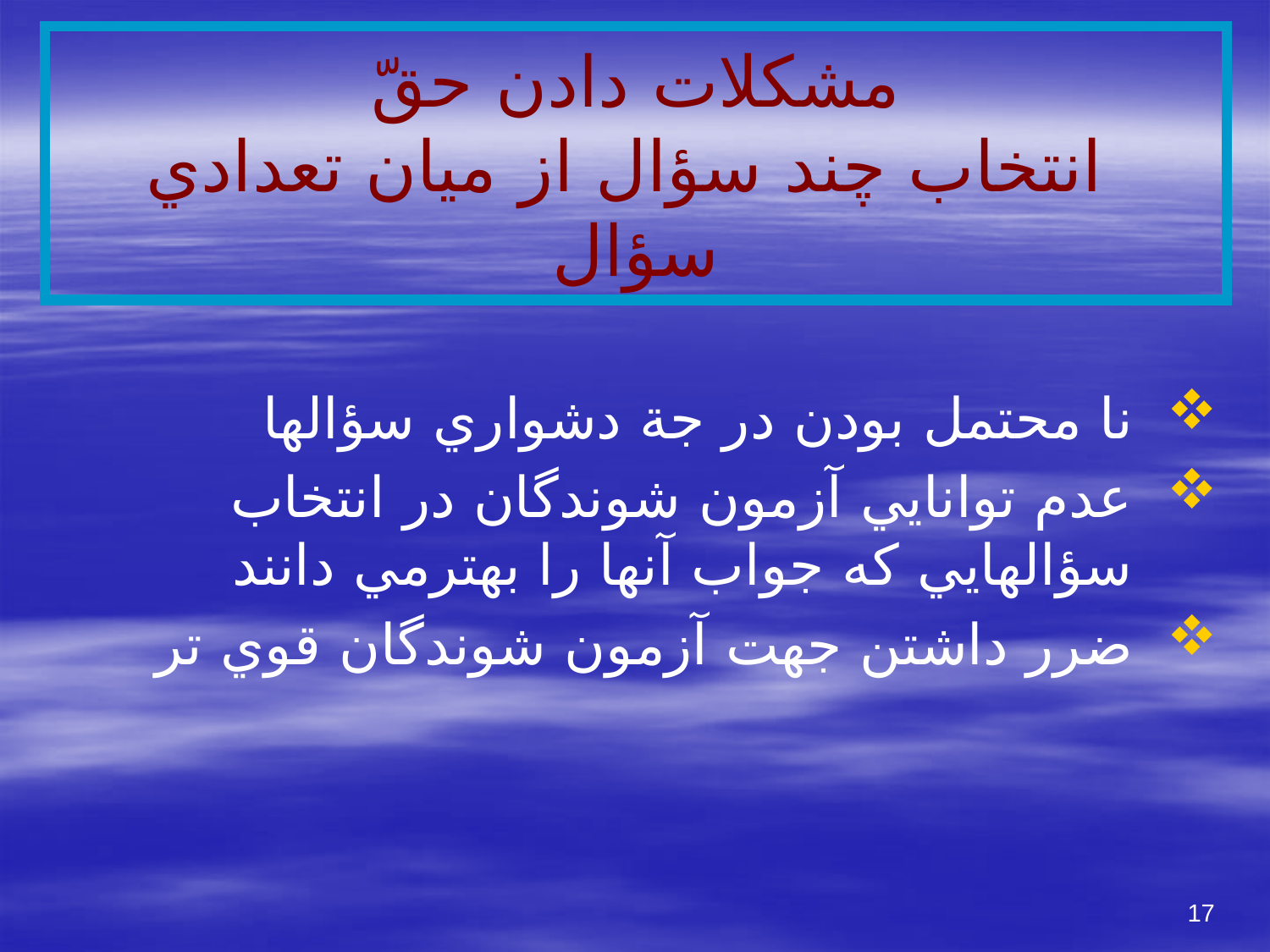

# مشكلات دادن حقّ انتخاب چند سؤال از ميان تعدادي سؤال
نا محتمل بودن در جة دشواري سؤالها
عدم توانايي آزمون شوندگان در انتخاب سؤالهايي كه جواب آنها را بهترمي دانند
ضرر داشتن جهت آزمون شوندگان قوي تر
17